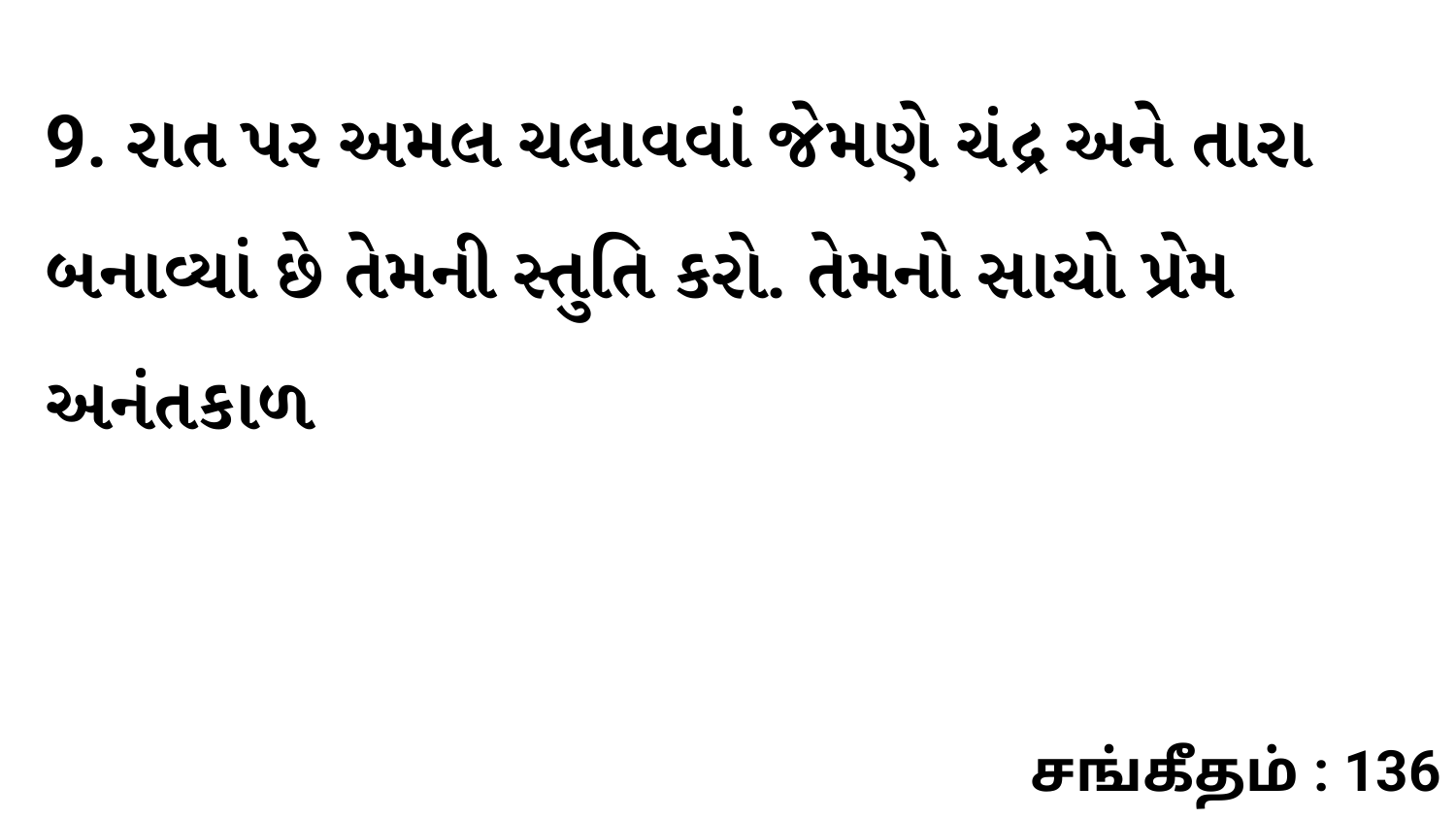

9. રાત પર અમલ ચલાવવાં જેમણે ચંદ્ર અને તારા બનાવ્યાં છે તેમની સ્તુતિ કરો. તેમનો સાચો પ્રેમ અનંતકાળ
சங்கீதம் : 136